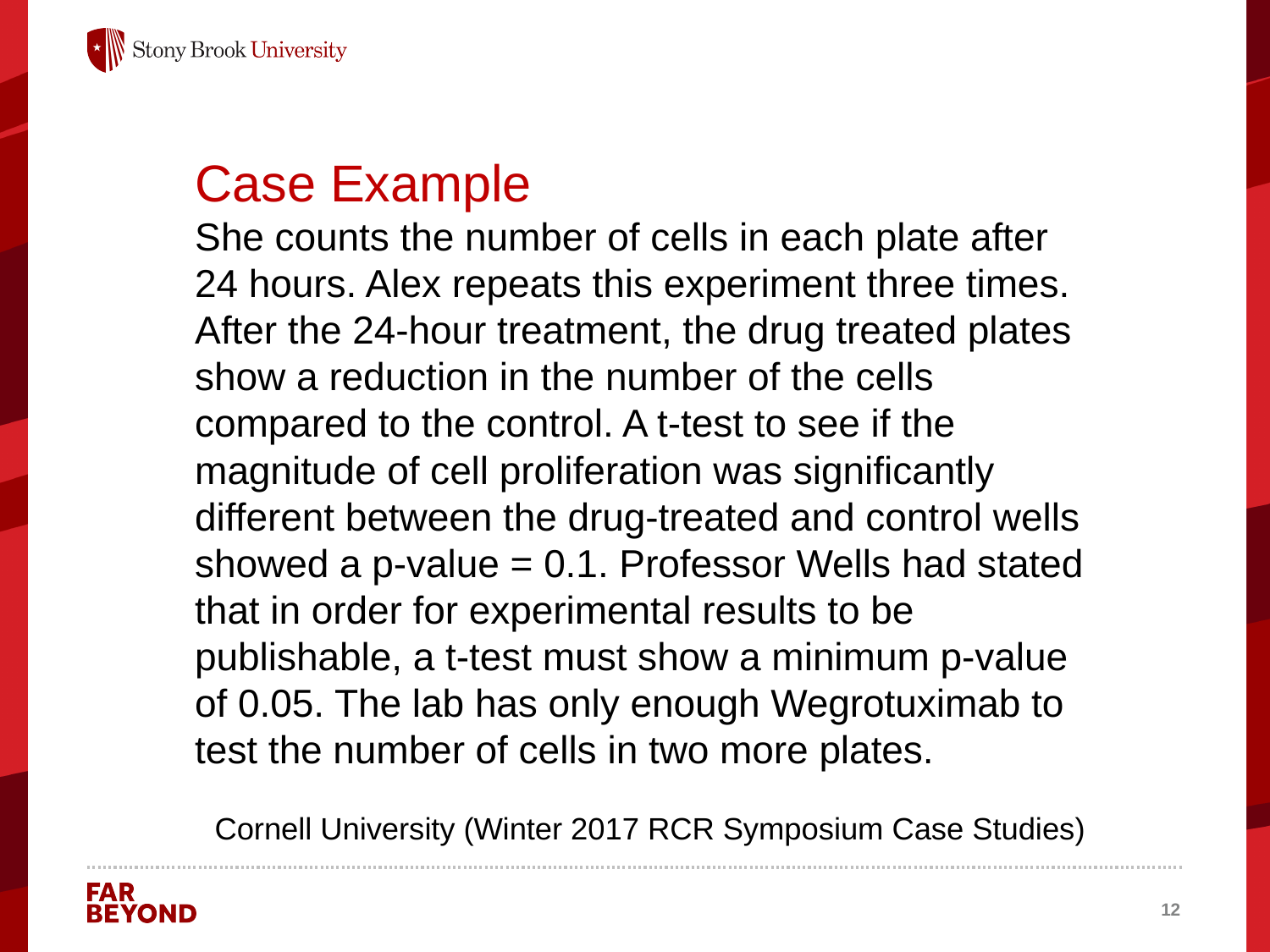

Case Example
She counts the number of cells in each plate after 24 hours. Alex repeats this experiment three times. After the 24-hour treatment, the drug treated plates show a reduction in the number of the cells compared to the control. A t-test to see if the magnitude of cell proliferation was significantly different between the drug-treated and control wells showed a p-value = 0.1. Professor Wells had stated that in order for experimental results to be publishable, a t-test must show a minimum p-value of 0.05. The lab has only enough Wegrotuximab to test the number of cells in two more plates.

Cornell University (Winter 2017 RCR Symposium Case Studies)

12